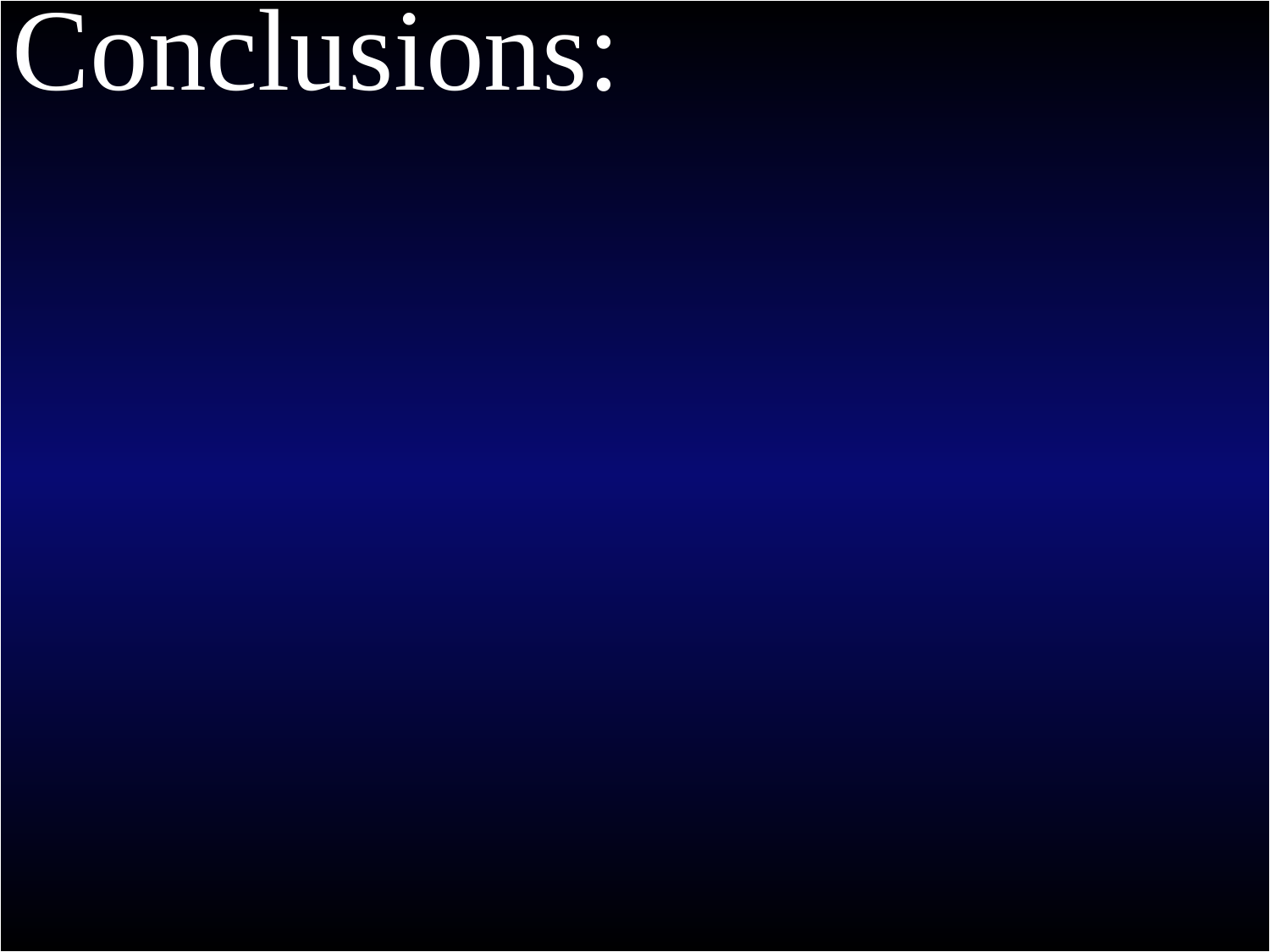

# 2 Corinthians
Conclusions:
11 He will rescue us because you are helping by praying for us. As a result, many will give thanks to God because so many people’s prayers for our safety have been answered.